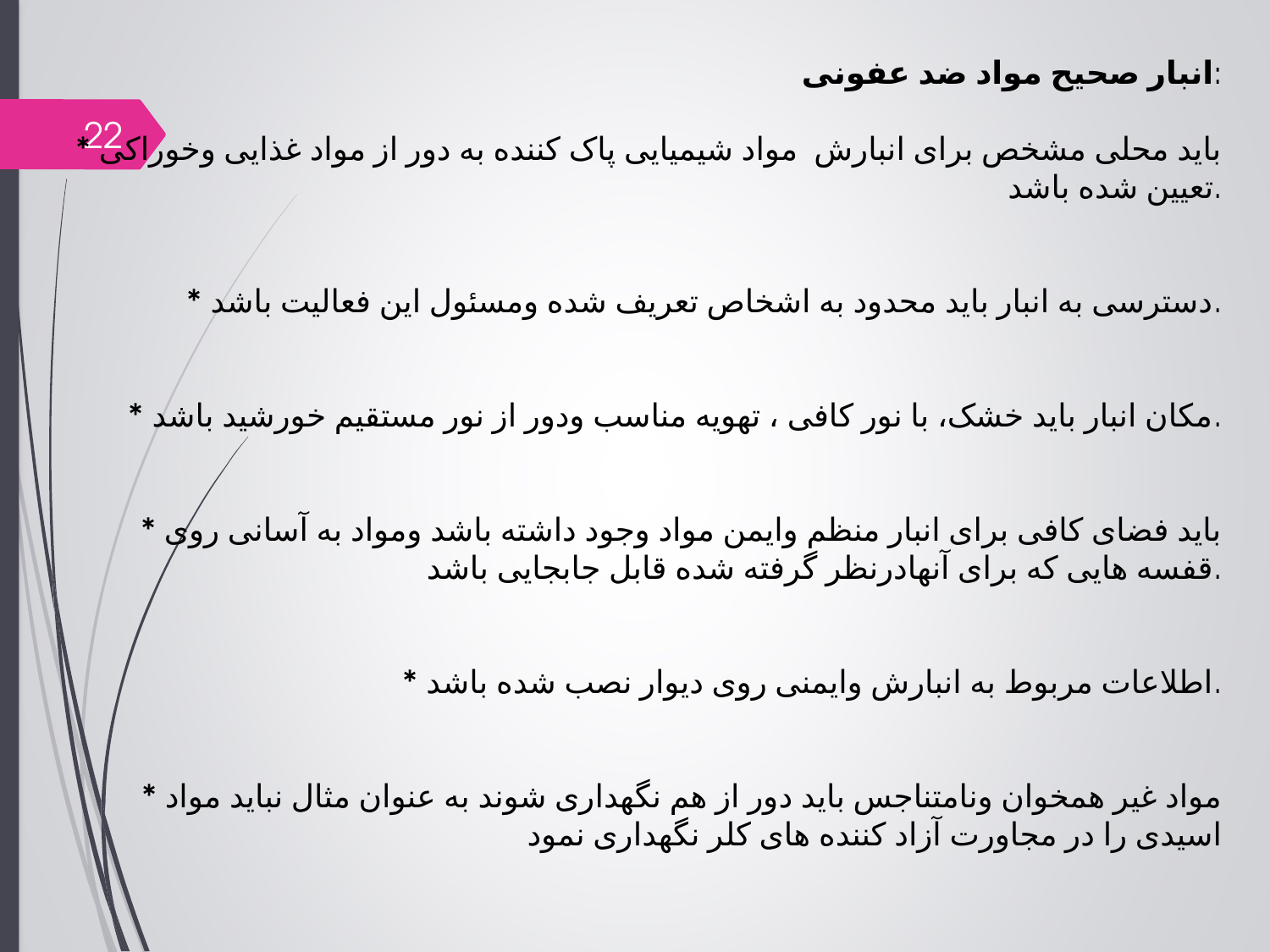

انبار صحیح مواد ضد عفونی:

* باید محلی مشخص برای انبارش  مواد شیمیایی پاک کننده به دور از مواد غذایی وخوراکی تعیین شده باشد.

* دسترسی به انبار باید محدود به اشخاص تعریف شده ومسئول این فعالیت باشد.

* مکان انبار باید خشک، با نور کافی ، تهویه مناسب ودور از نور مستقیم خورشید باشد.

* باید فضای کافی برای انبار منظم وایمن مواد وجود داشته باشد ومواد به آسانی روی قفسه هایی که برای آنهادرنظر گرفته شده قابل جابجایی باشد.

* اطلاعات مربوط به انبارش وایمنی روی دیوار نصب شده باشد.

* مواد غیر همخوان ونامتناجس باید دور از هم نگهداری شوند به عنوان مثال نباید مواد اسیدی را در مجاورت آزاد کننده های کلر نگهداری نمود
22